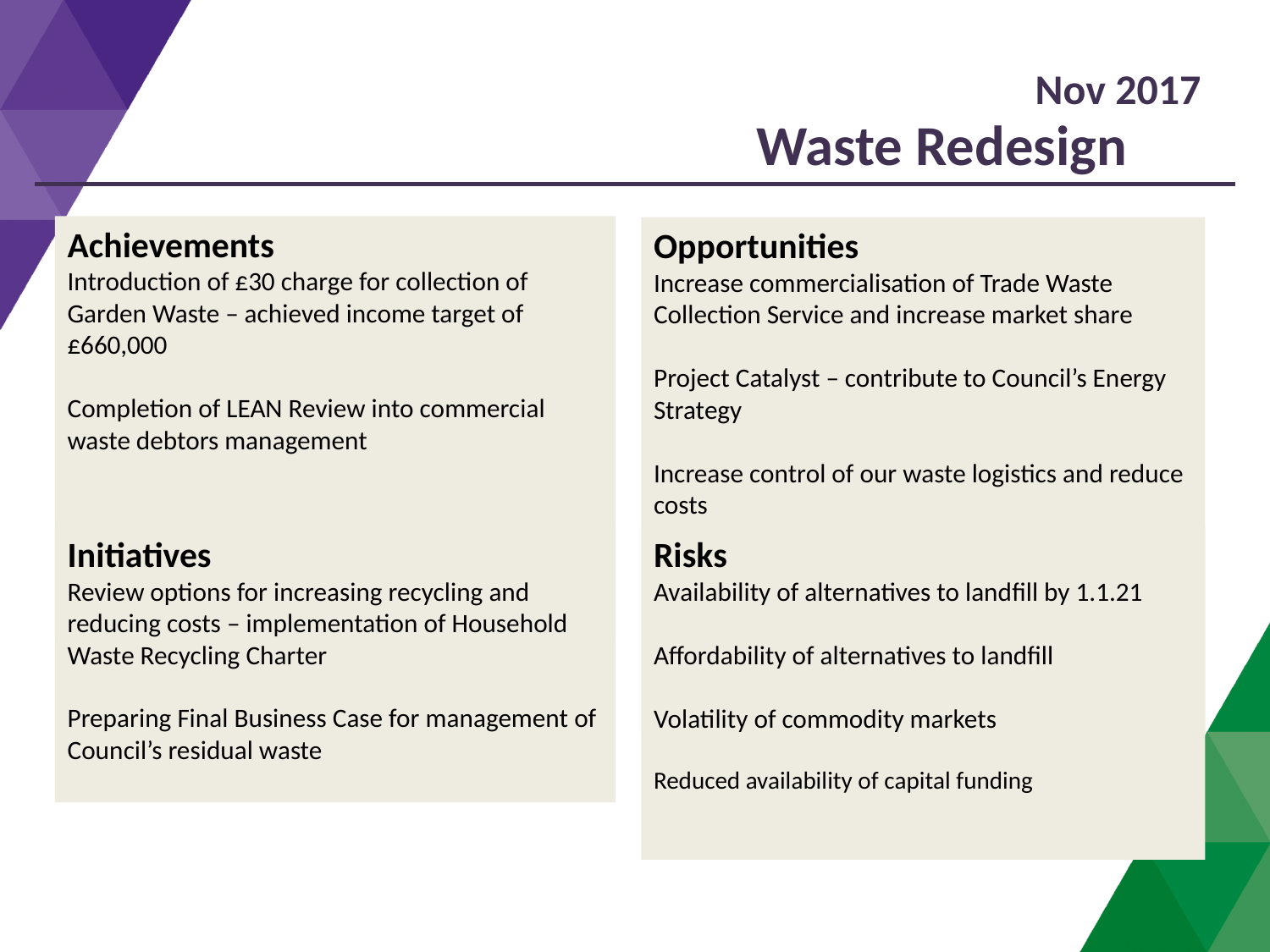

Nov 2017
Waste Redesign
Achievements
Introduction of £30 charge for collection of Garden Waste – achieved income target of £660,000

Completion of LEAN Review into commercial waste debtors management

Opportunities
Increase commercialisation of Trade Waste Collection Service and increase market share

Project Catalyst – contribute to Council’s Energy Strategy

Increase control of our waste logistics and reduce costs

Initiatives
Review options for increasing recycling and reducing costs – implementation of Household Waste Recycling Charter

Preparing Final Business Case for management of Council’s residual waste

Risks
Availability of alternatives to landfill by 1.1.21

Affordability of alternatives to landfill

Volatility of commodity markets

Reduced availability of capital funding